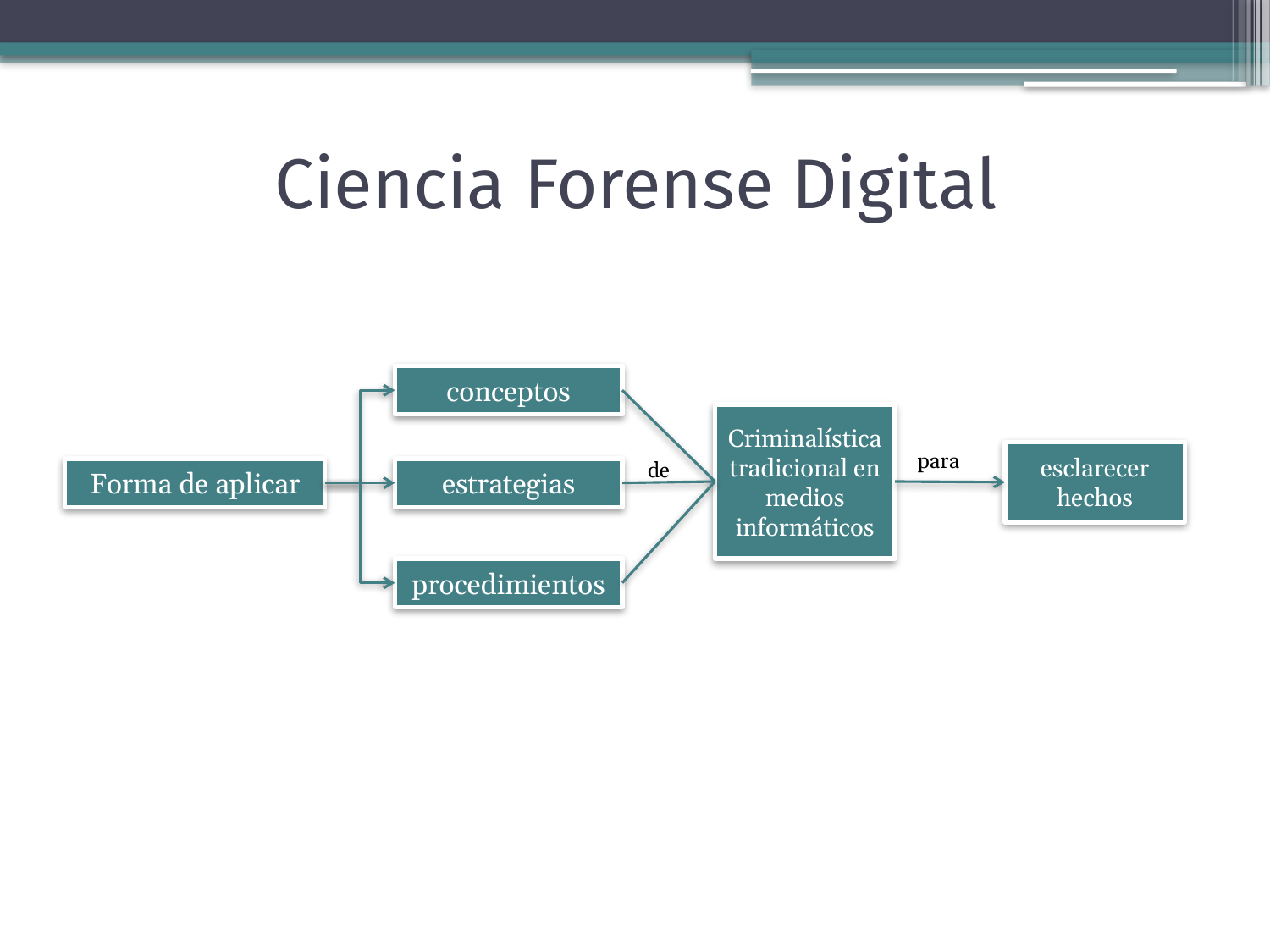

# Ciencia Forense Digital
conceptos
Criminalística tradicional en medios informáticos
para
esclarecer hechos
de
Forma de aplicar
estrategias
procedimientos